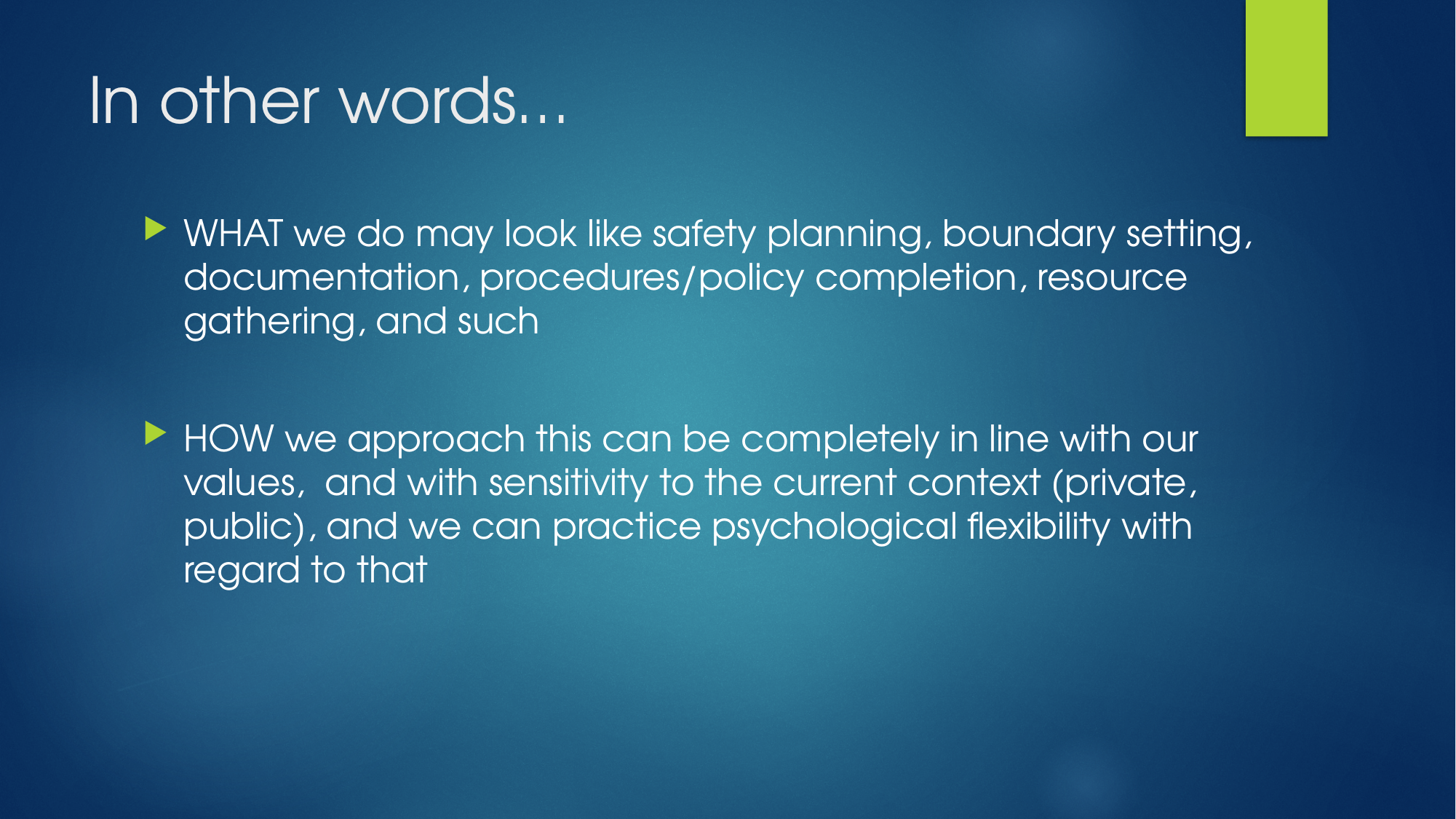

# In other words…
WHAT we do may look like safety planning, boundary setting, documentation, procedures/policy completion, resource gathering, and such

HOW we approach this can be completely in line with our values,  and with sensitivity to the current context (private, public), and we can practice psychological flexibility with regard to that